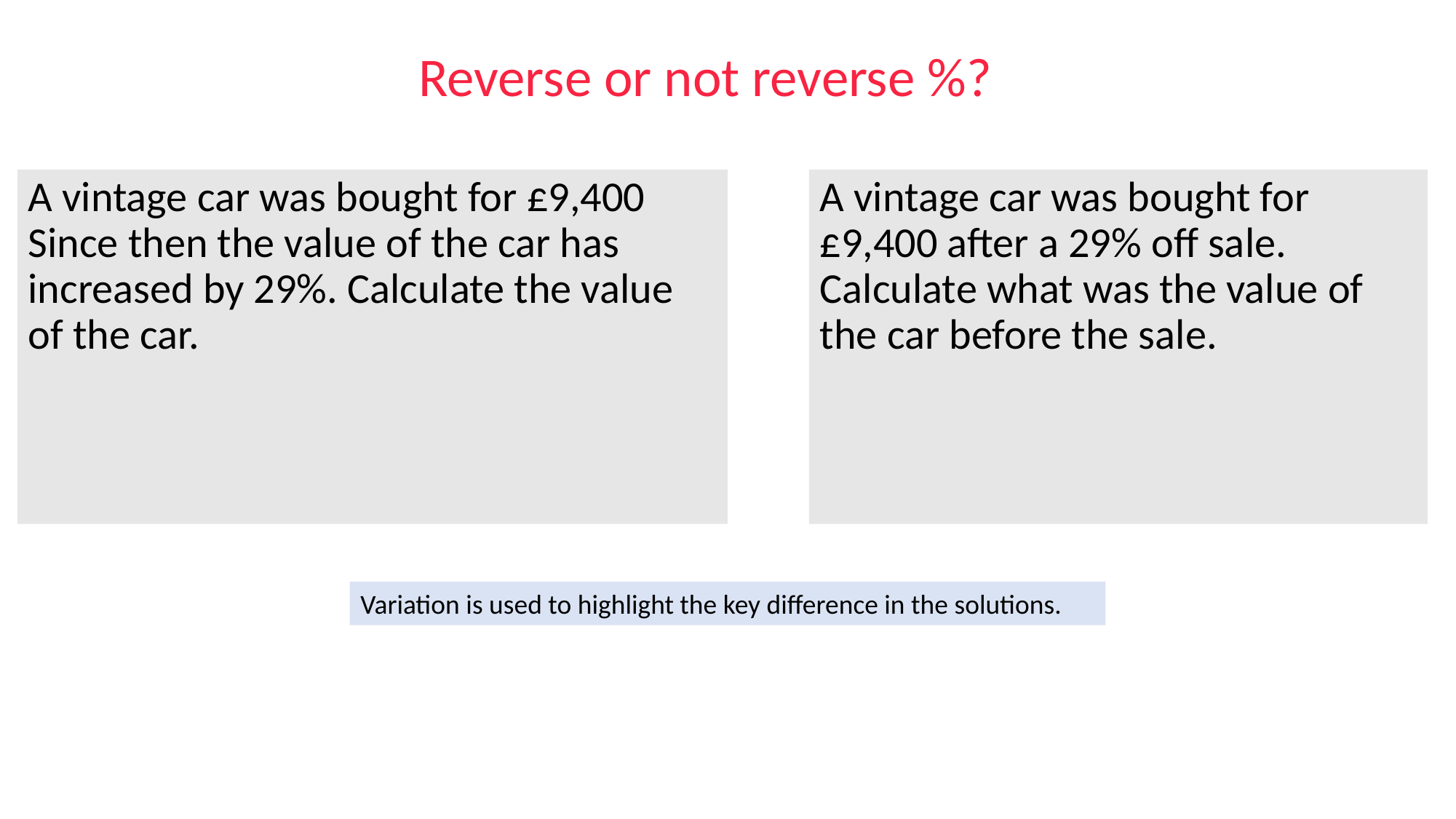

# Reverse or not reverse %?
A vintage car was bought for £9,400 Since then the value of the car has increased by 29%. Calculate the value of the car.
A vintage car was bought for £9,400 after a 29% off sale. Calculate what was the value of the car before the sale.

Variation is used to highlight the key difference in the solutions.